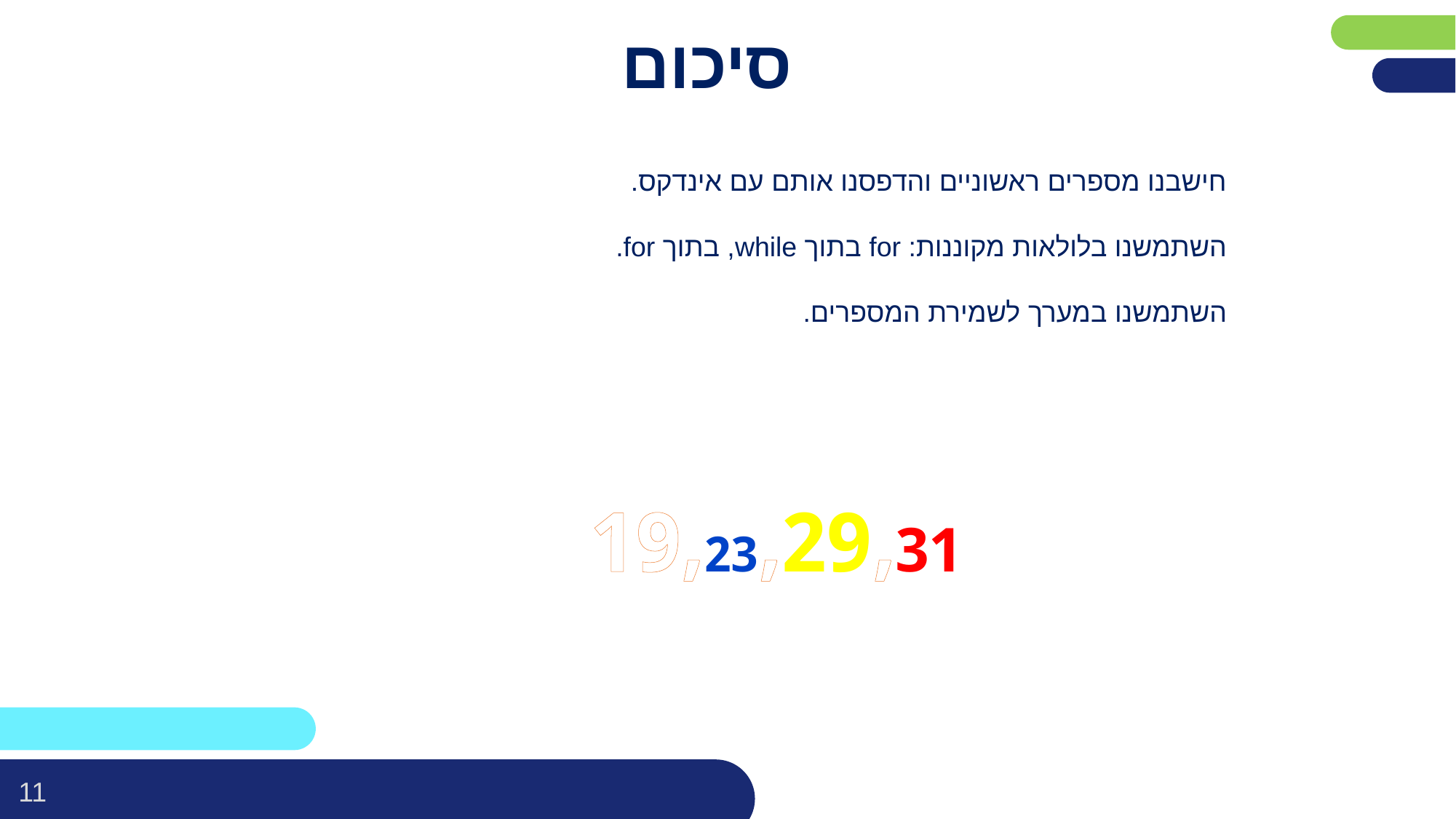

פריסה 4
(הפריסות שונות זו מזו במיקום תיבות הטקסט וגרפיקת הרקע,
ותוכלו לגוון ביניהן)
# סיכום
חישבנו מספרים ראשוניים והדפסנו אותם עם אינדקס.

השתמשנו בלולאות מקוננות: for בתוך while, בתוך for.

השתמשנו במערך לשמירת המספרים.
את השקופית הזו תוכלו לשכפל, על מנת ליצור שקופיות נוספות הזהות לה – אליהן תוכלו להכניס את התכנים.

כדי לשכפל אותה, לחצו עליה קליק ימיני בתפריט השקופיות בצד ובחרו
"שכפל שקופית" או "Duplicate Slide"
(מחקו ריבוע זה לאחר הקריאה)
19,23,29,31